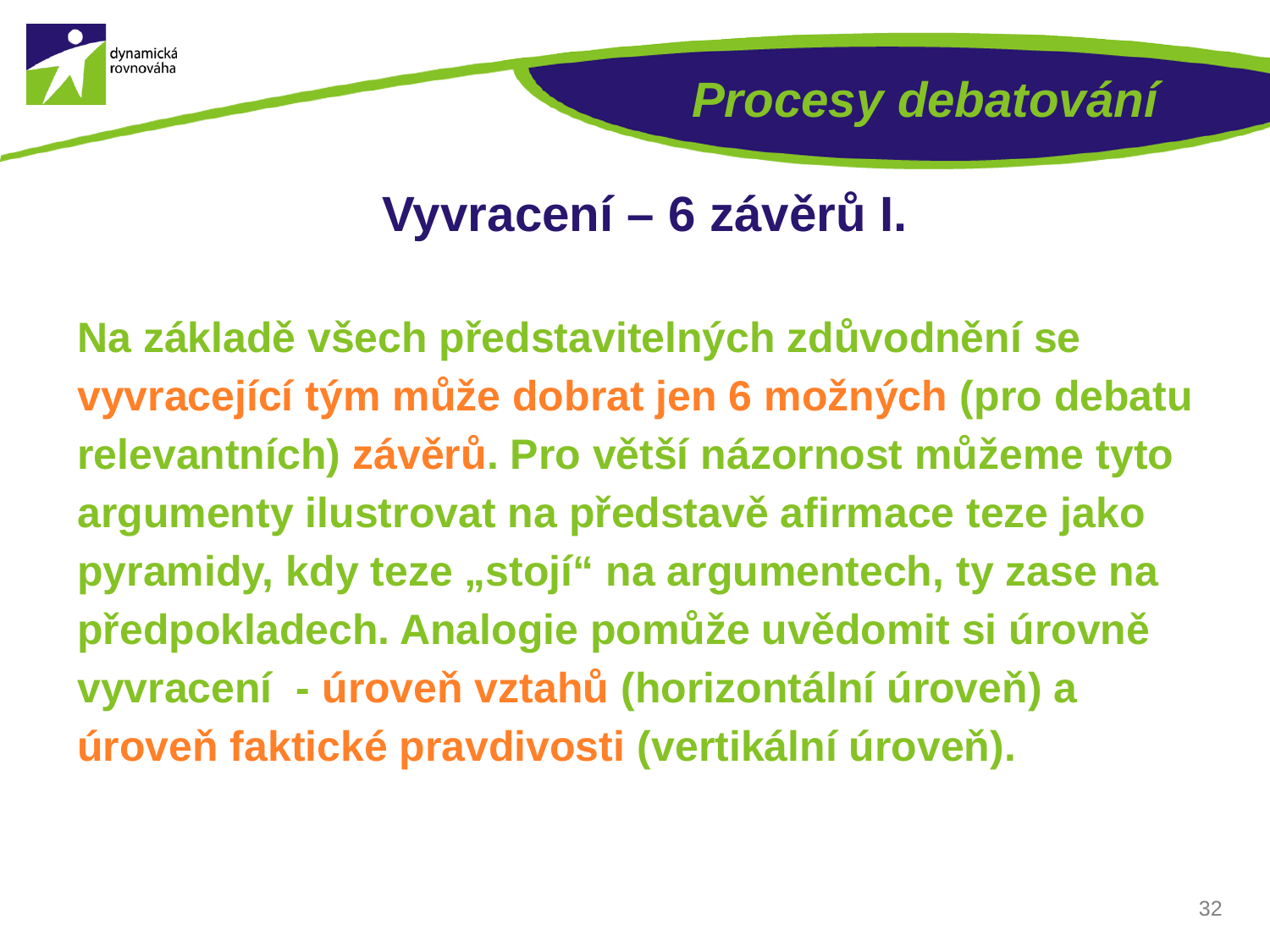

# Procesy debatování
Vyvracení – 6 závěrů I.

Na základě všech představitelných zdůvodnění se vyvracející tým může dobrat jen 6 možných (pro debatu relevantních) závěrů. Pro větší názornost můžeme tyto argumenty ilustrovat na představě afirmace teze jako pyramidy, kdy teze „stojí“ na argumentech, ty zase na předpokladech. Analogie pomůže uvědomit si úrovně vyvracení  - úroveň vztahů (horizontální úroveň) a úroveň faktické pravdivosti (vertikální úroveň).
32